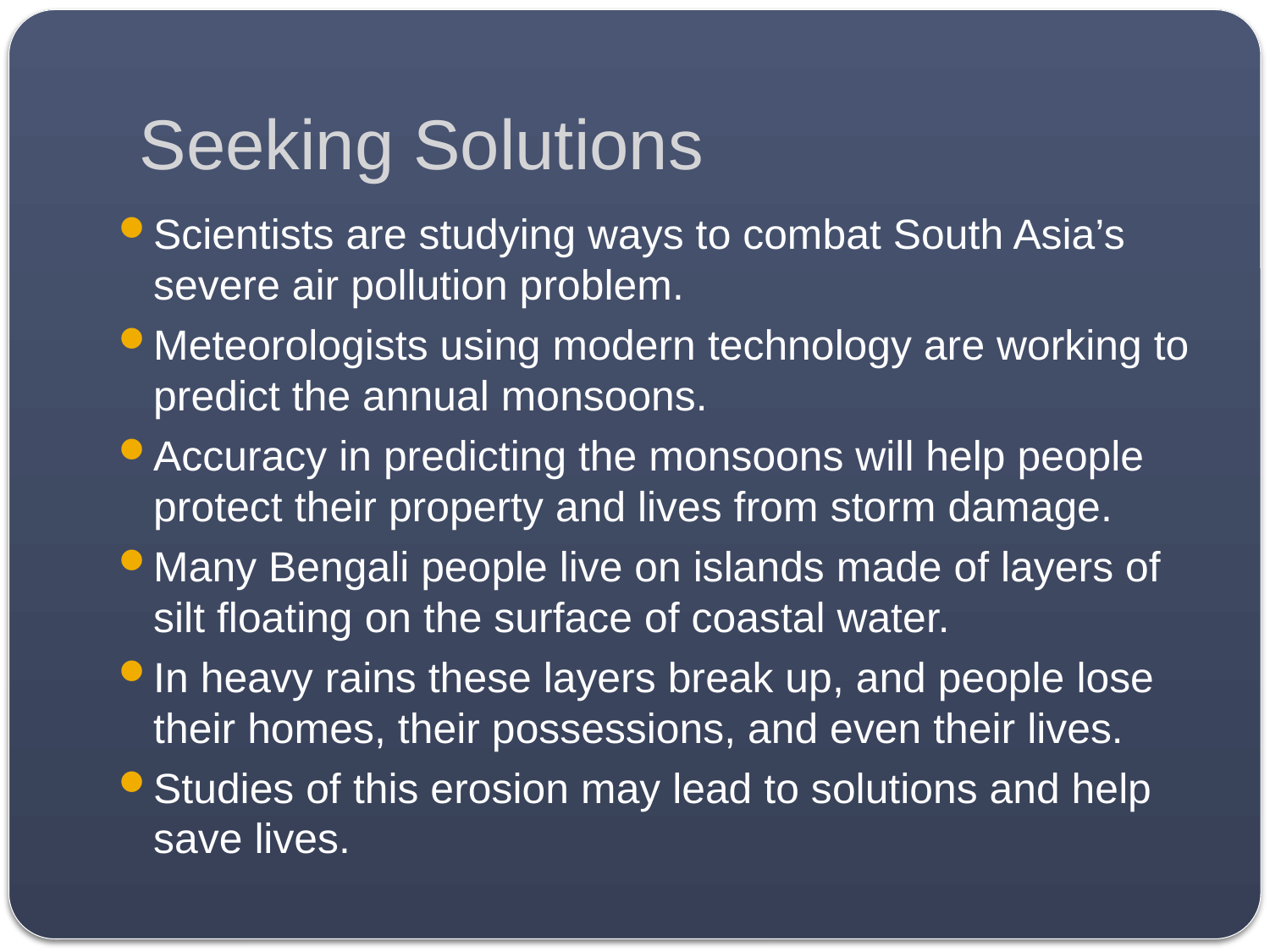

# Seeking Solutions
Scientists are studying ways to combat South Asia’s severe air pollution problem.
Meteorologists using modern technology are working to predict the annual monsoons.
Accuracy in predicting the monsoons will help people protect their property and lives from storm damage.
Many Bengali people live on islands made of layers of silt floating on the surface of coastal water.
In heavy rains these layers break up, and people lose their homes, their possessions, and even their lives.
Studies of this erosion may lead to solutions and help save lives.